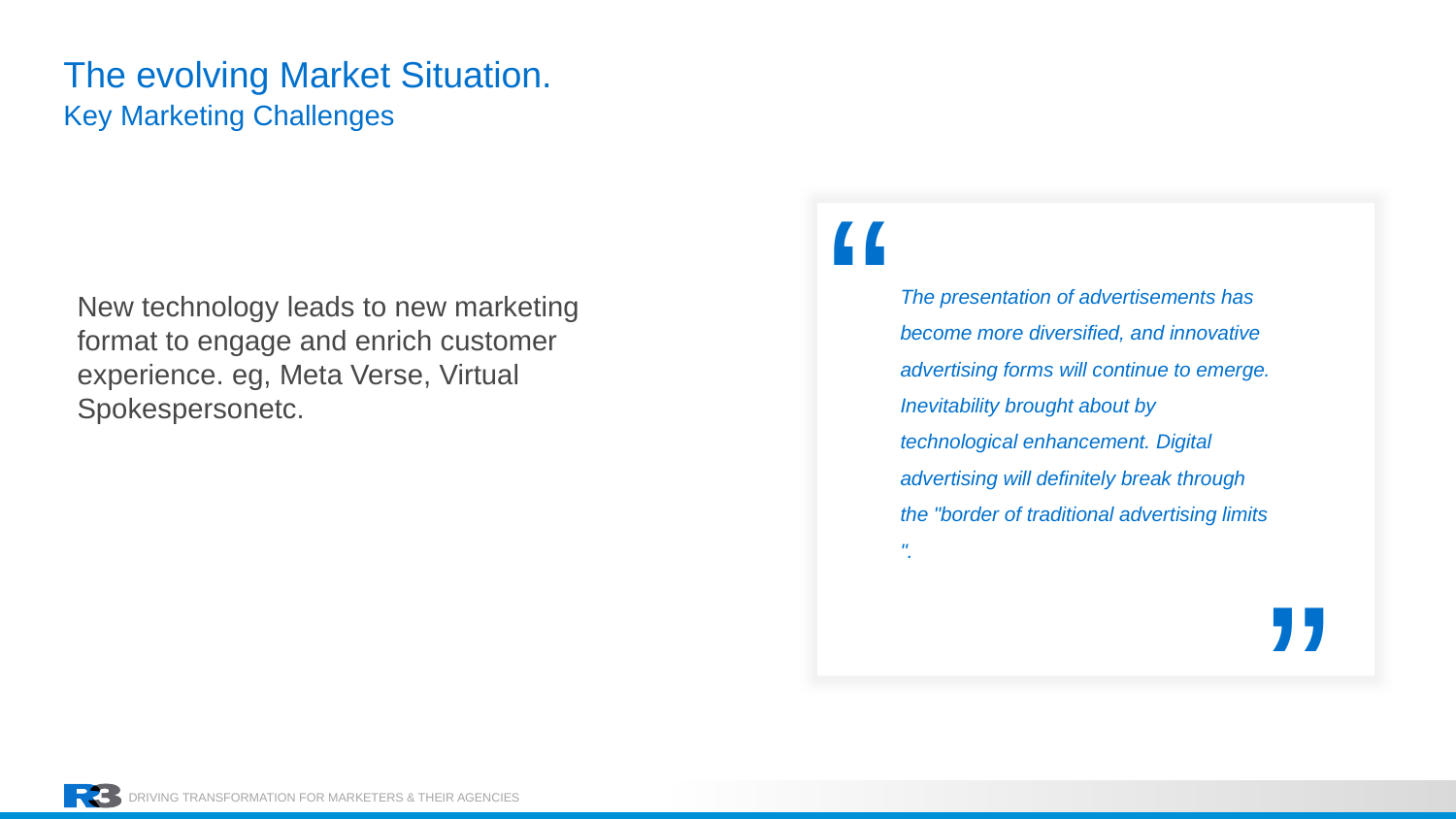

# The evolving Market Situation. Key Marketing Challenges
“

The presentation of advertisements has become more diversified, and innovative advertising forms will continue to emerge. Inevitability brought about by technological enhancement. Digital advertising will definitely break through the "border of traditional advertising limits ".
New technology leads to new marketing format to engage and enrich customer experience. eg, Meta Verse, Virtual Spokespersonetc.
”
57